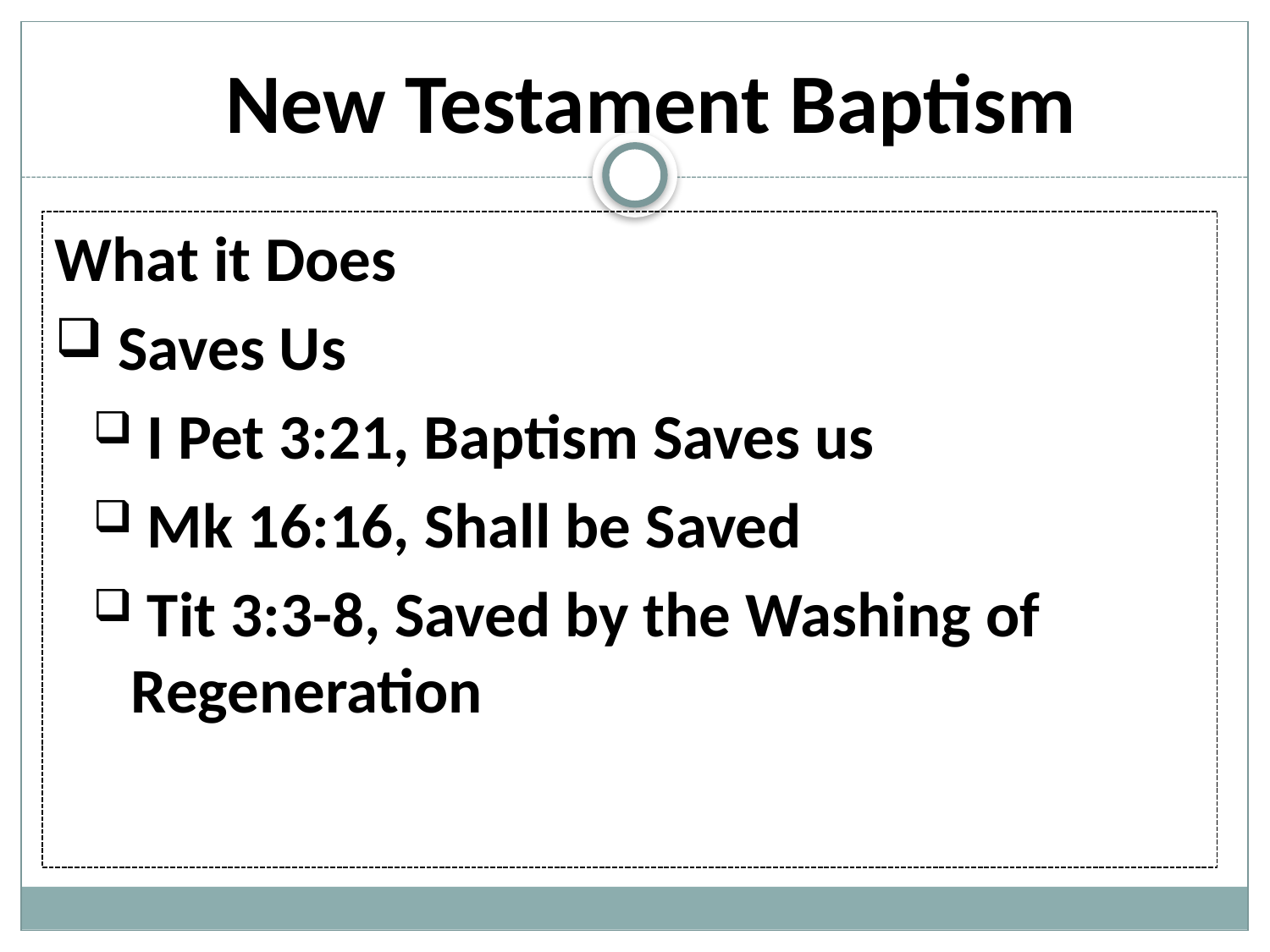

New Testament Baptism
What it Does
 Saves Us
 I Pet 3:21, Baptism Saves us
 Mk 16:16, Shall be Saved
 Tit 3:3-8, Saved by the Washing of Regeneration